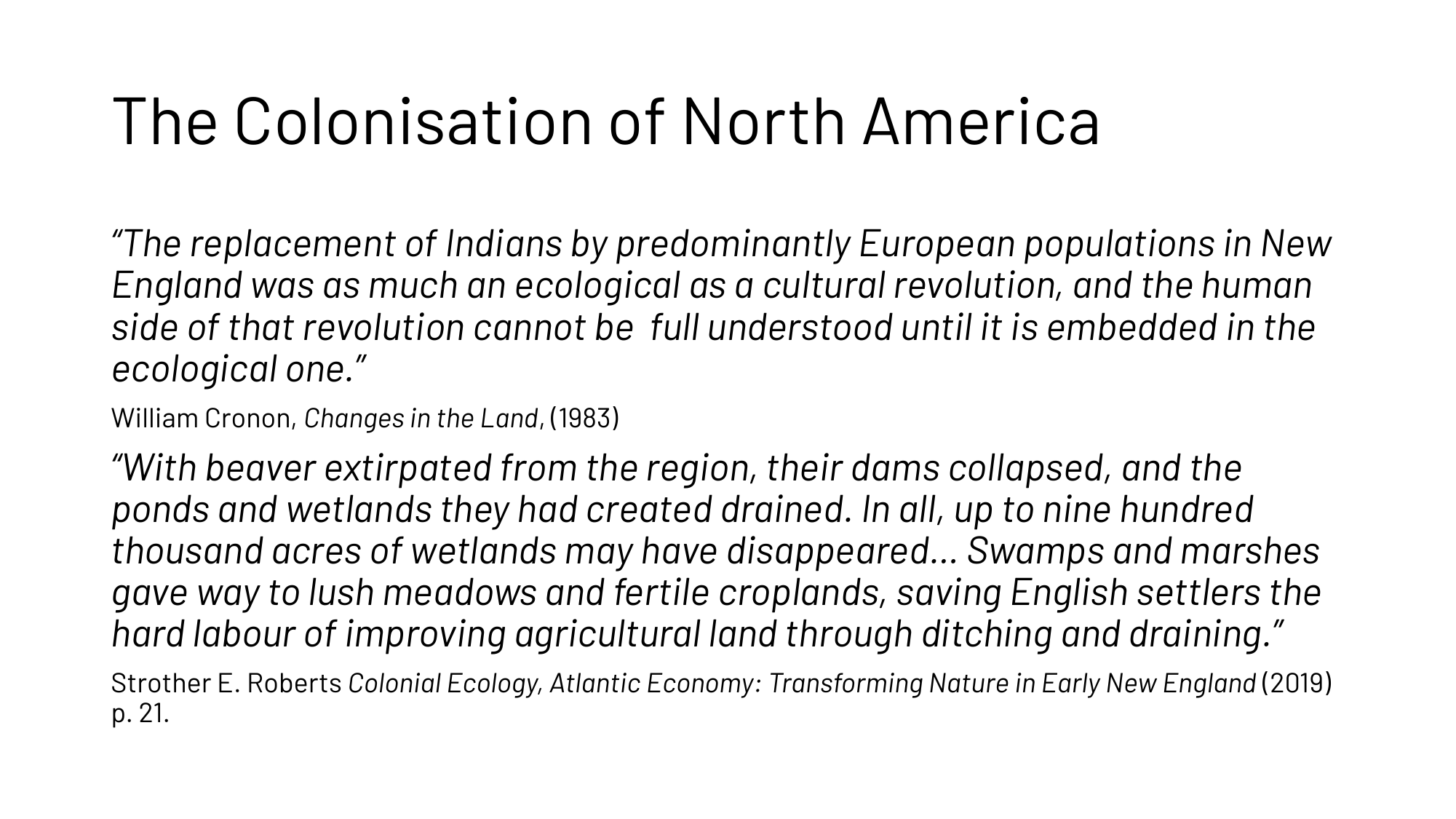

# The Colonisation of North America
“The replacement of Indians by predominantly European populations in New England was as much an ecological as a cultural revolution, and the human side of that revolution cannot be  full understood until it is embedded in the ecological one.”
William Cronon, Changes in the Land, (1983)
“With beaver extirpated from the region, their dams collapsed, and the ponds and wetlands they had created drained. In all, up to nine hundred thousand acres of wetlands may have disappeared… Swamps and marshes gave way to lush meadows and fertile croplands, saving English settlers the hard labour of improving agricultural land through ditching and draining.”
Strother E. Roberts Colonial Ecology, Atlantic Economy: Transforming Nature in Early New England (2019) p. 21.